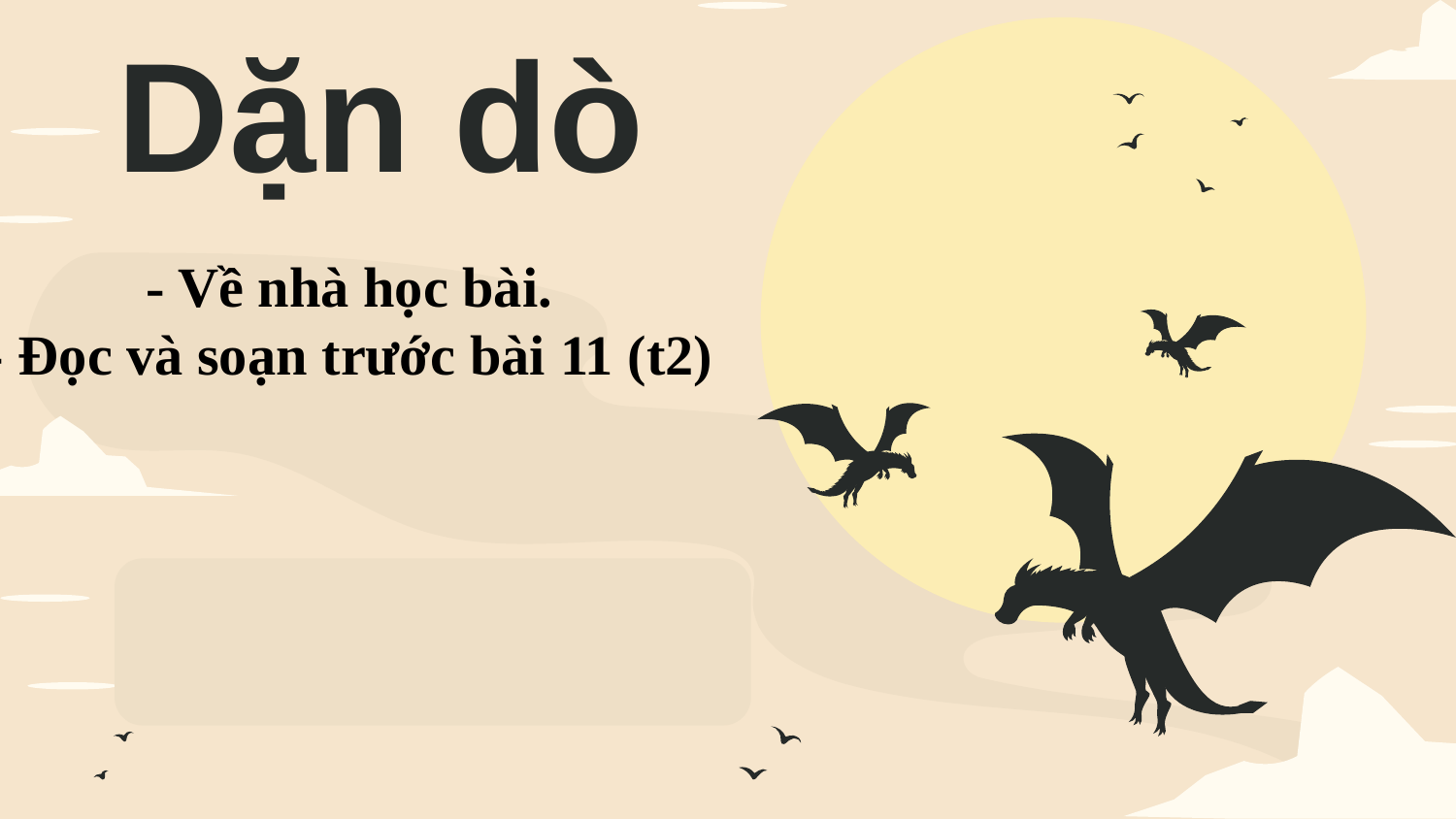

# Dặn dò
- Về nhà học bài.
- Đọc và soạn trước bài 11 (t2)